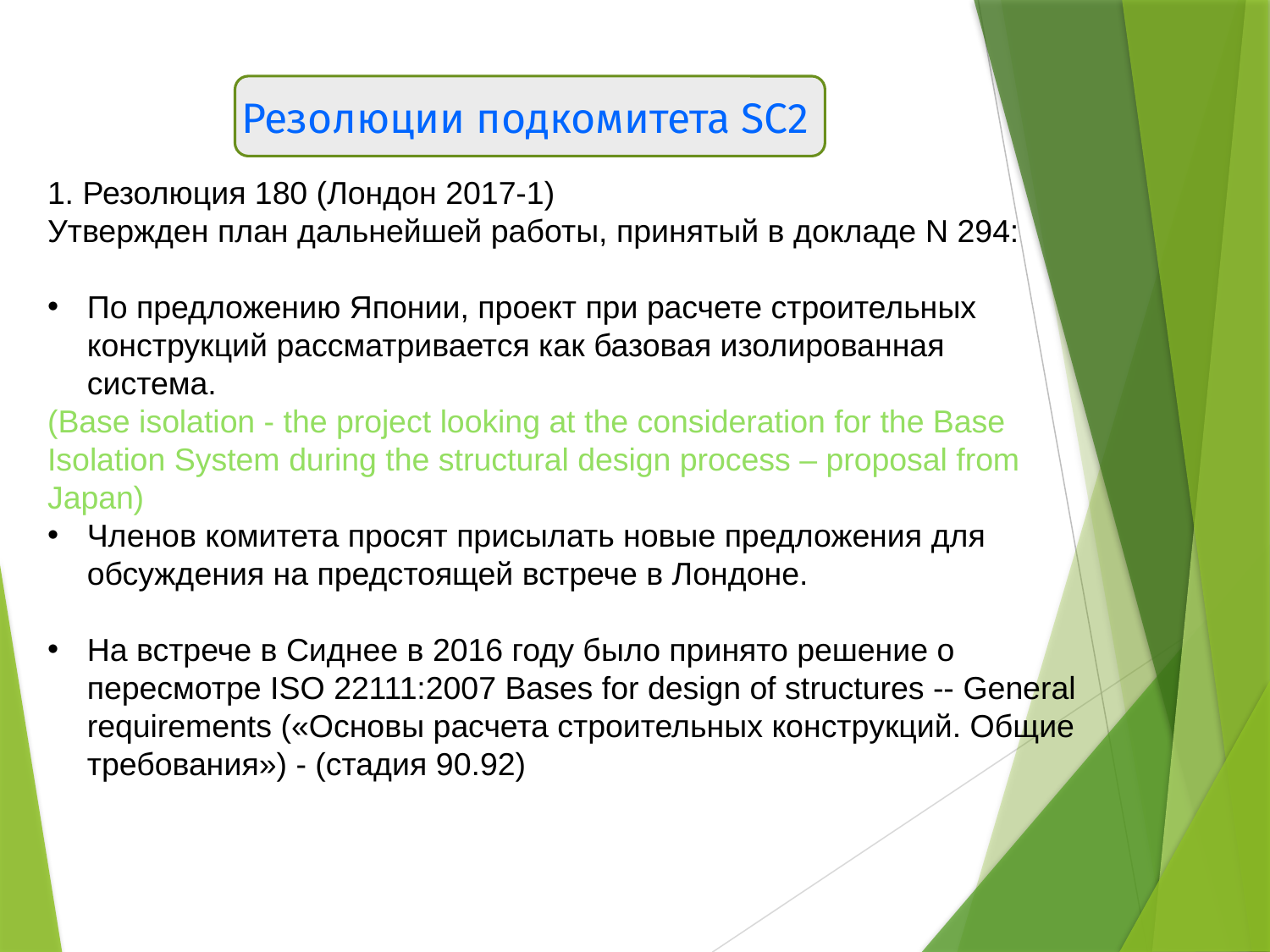

# Резолюции подкомитета SC2
1. Резолюция 180 (Лондон 2017-1)
Утвержден план дальнейшей работы, принятый в докладе N 294:

По предложению Японии, проект при расчете строительных конструкций рассматривается как базовая изолированная система.
(Base isolation - the project looking at the consideration for the Base Isolation System during the structural design process – proposal from Japan)
Членов комитета просят присылать новые предложения для обсуждения на предстоящей встрече в Лондоне.

На встрече в Сиднее в 2016 году было принято решение о пересмотре ISO 22111:2007 Bases for design of structures -- General requirements («Основы расчета строительных конструкций. Общие требования») - (стадия 90.92)